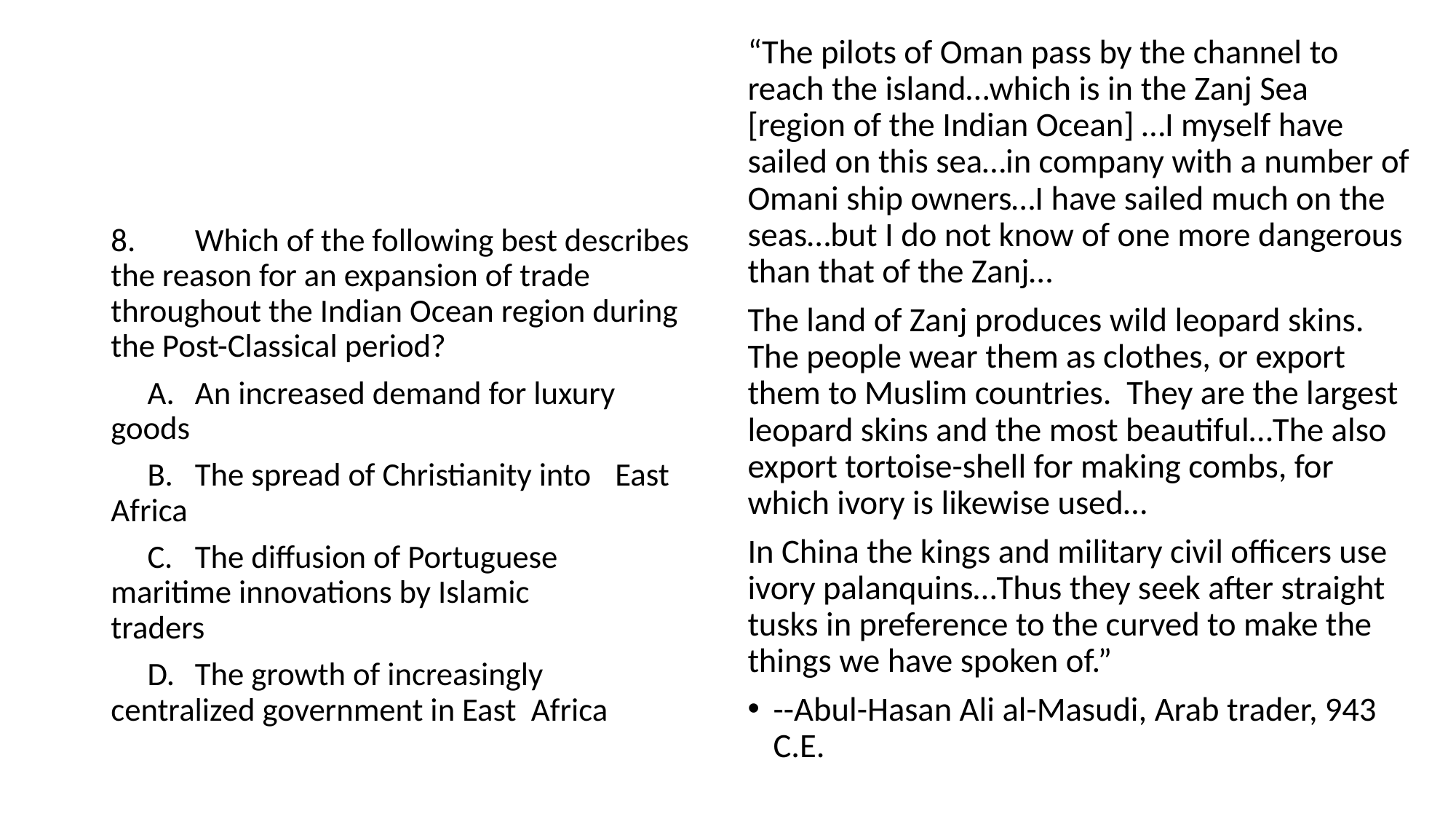

“The pilots of Oman pass by the channel to reach the island…which is in the Zanj Sea [region of the Indian Ocean] …I myself have sailed on this sea…in company with a number of Omani ship owners…I have sailed much on the seas…but I do not know of one more dangerous than that of the Zanj…
The land of Zanj produces wild leopard skins.  The people wear them as clothes, or export them to Muslim countries.  They are the largest leopard skins and the most beautiful…The also export tortoise-shell for making combs, for which ivory is likewise used…
In China the kings and military civil officers use ivory palanquins…Thus they seek after straight tusks in preference to the curved to make the things we have spoken of.”
--Abul-Hasan Ali al-Masudi, Arab trader, 943 C.E.

8.	Which of the following best describes the reason for an expansion of trade throughout the Indian Ocean region during the Post-Classical period?
     A.	An increased demand for luxury 	goods
     B.	The spread of Christianity into 	East Africa
     C.	The diffusion of Portuguese 	maritime innovations by Islamic 	traders
     D.	The growth of increasingly 	centralized government in East 	Africa